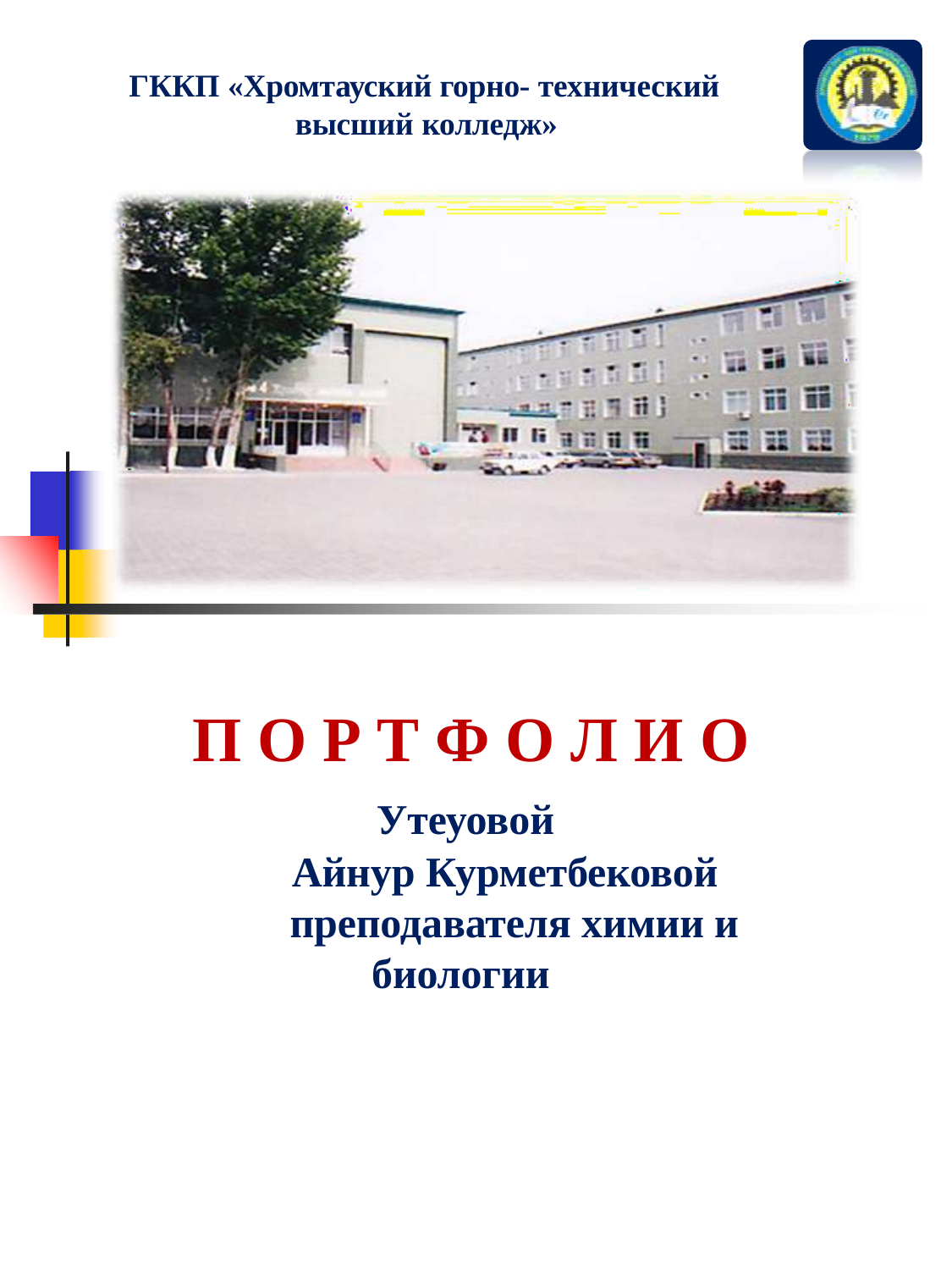

ГККП «Хромтауский горно- технический  высший колледж»

П О Р Т Ф О Л И О
         Утеуовой
 Айнур Курметбековой
преподавателя химии и биологии